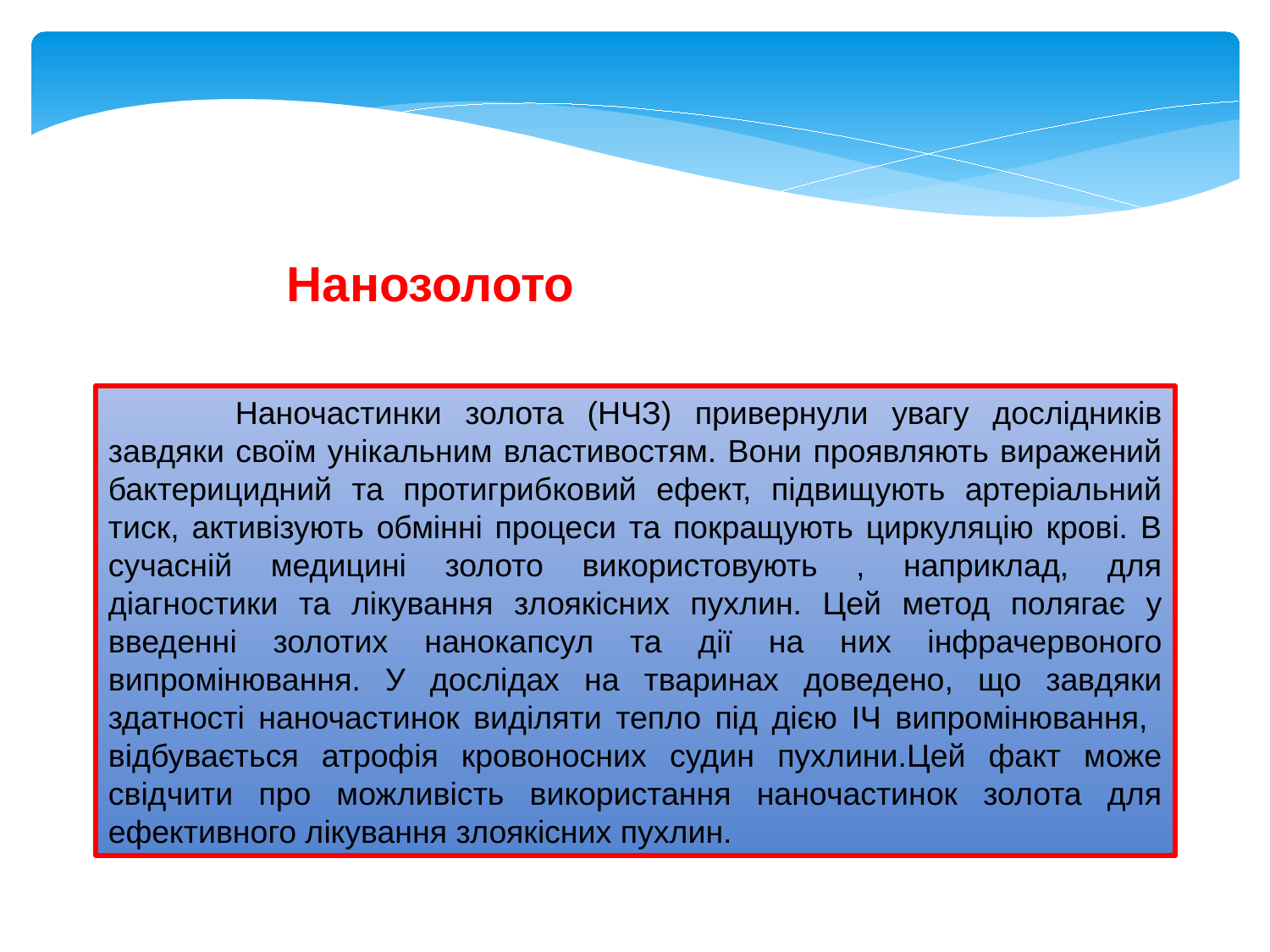

Нанозолото
	Наночастинки золота (НЧЗ) привернули увагу дослідників завдяки своїм унікальним властивостям. Вони проявляють виражений бактерицидний та протигрибковий ефект, підвищують артеріальний тиск, активізують обмінні процеси та покращують циркуляцію крові. В сучасній медицині золото використовують , наприклад, для діагностики та лікування злоякісних пухлин. Цей метод полягає у введенні золотих нанокапсул та дії на них інфрачервоного випромінювання. У дослідах на тваринах доведено, що завдяки здатності наночастинок виділяти тепло під дією ІЧ випромінювання,  відбувається атрофія кровоносних судин пухлини.Цей факт може свідчити про можливість використання наночастинок золота для ефективного лікування злоякісних пухлин.